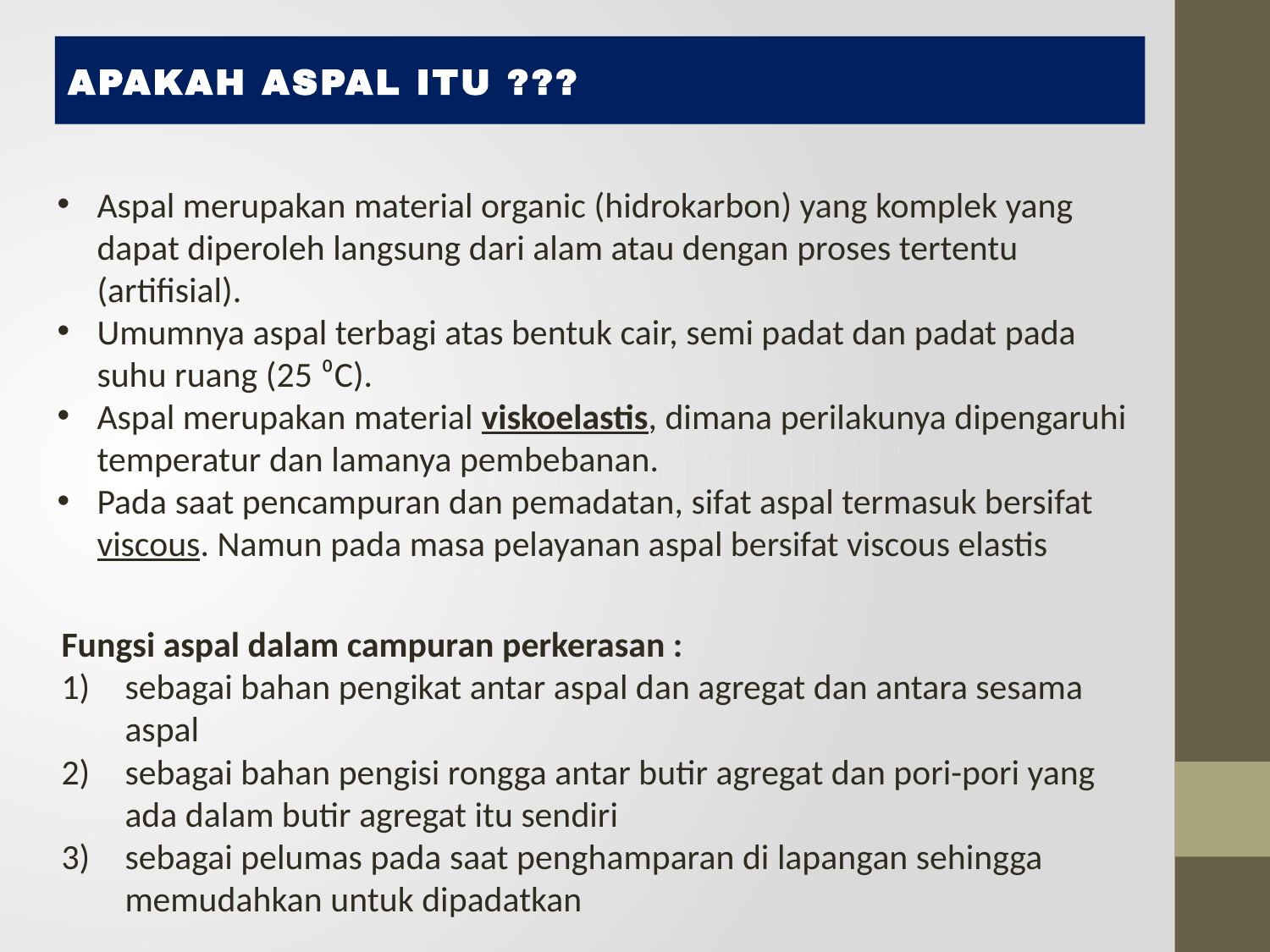

# APAKAH ASPAL ITU ???
Aspal merupakan material organic (hidrokarbon) yang komplek yang dapat diperoleh langsung dari alam atau dengan proses tertentu (artifisial).
Umumnya aspal terbagi atas bentuk cair, semi padat dan padat pada suhu ruang (25 ⁰C).
Aspal merupakan material viskoelastis, dimana perilakunya dipengaruhi temperatur dan lamanya pembebanan.
Pada saat pencampuran dan pemadatan, sifat aspal termasuk bersifat viscous. Namun pada masa pelayanan aspal bersifat viscous elastis
Fungsi aspal dalam campuran perkerasan :
sebagai bahan pengikat antar aspal dan agregat dan antara sesama aspal
sebagai bahan pengisi rongga antar butir agregat dan pori-pori yang ada dalam butir agregat itu sendiri
sebagai pelumas pada saat penghamparan di lapangan sehingga memudahkan untuk dipadatkan